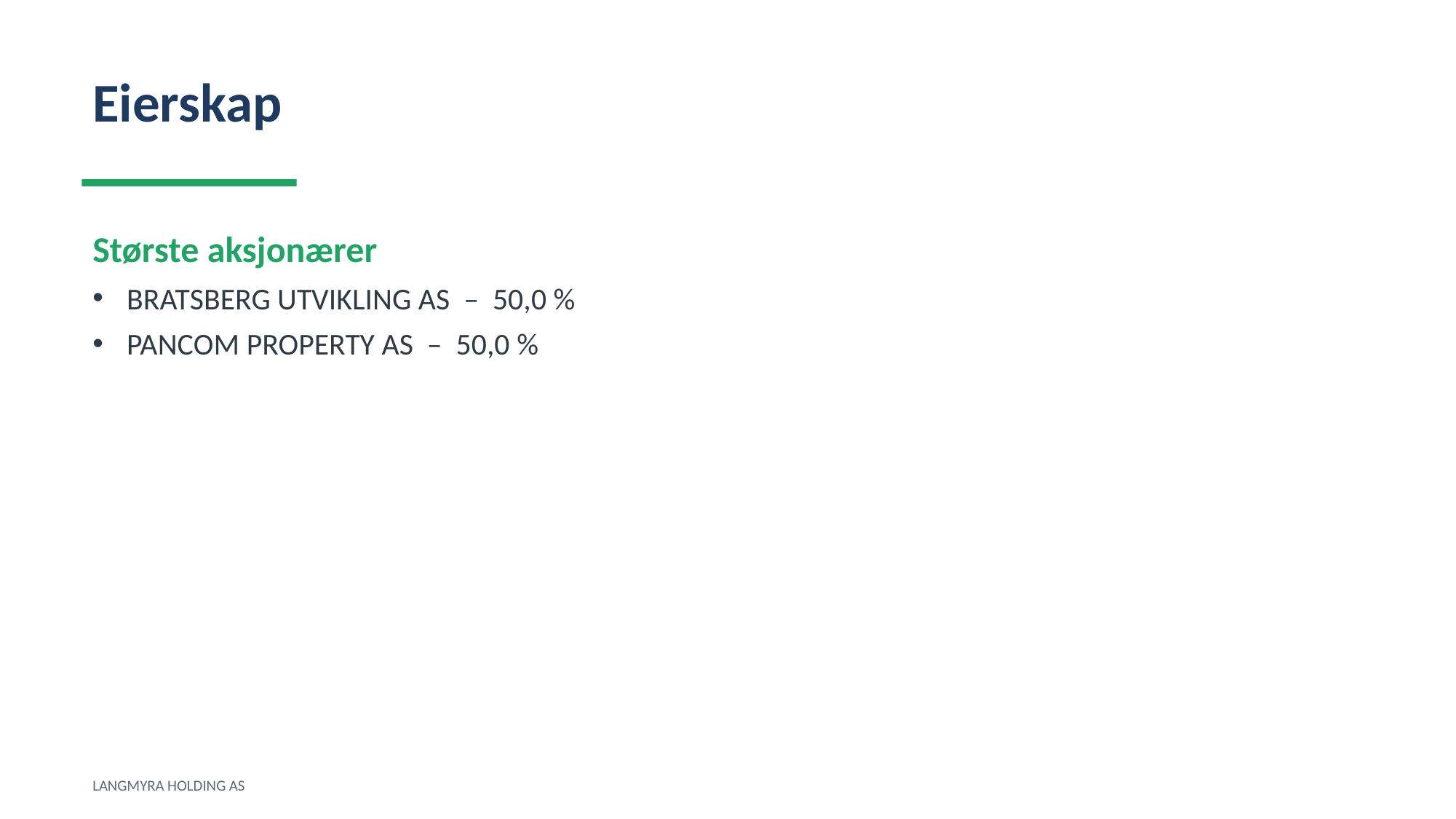

Eierskap

Største aksjonærer
BRATSBERG UTVIKLING AS  –  50,0 %
PANCOM PROPERTY AS  –  50,0 %
LANGMYRA HOLDING AS